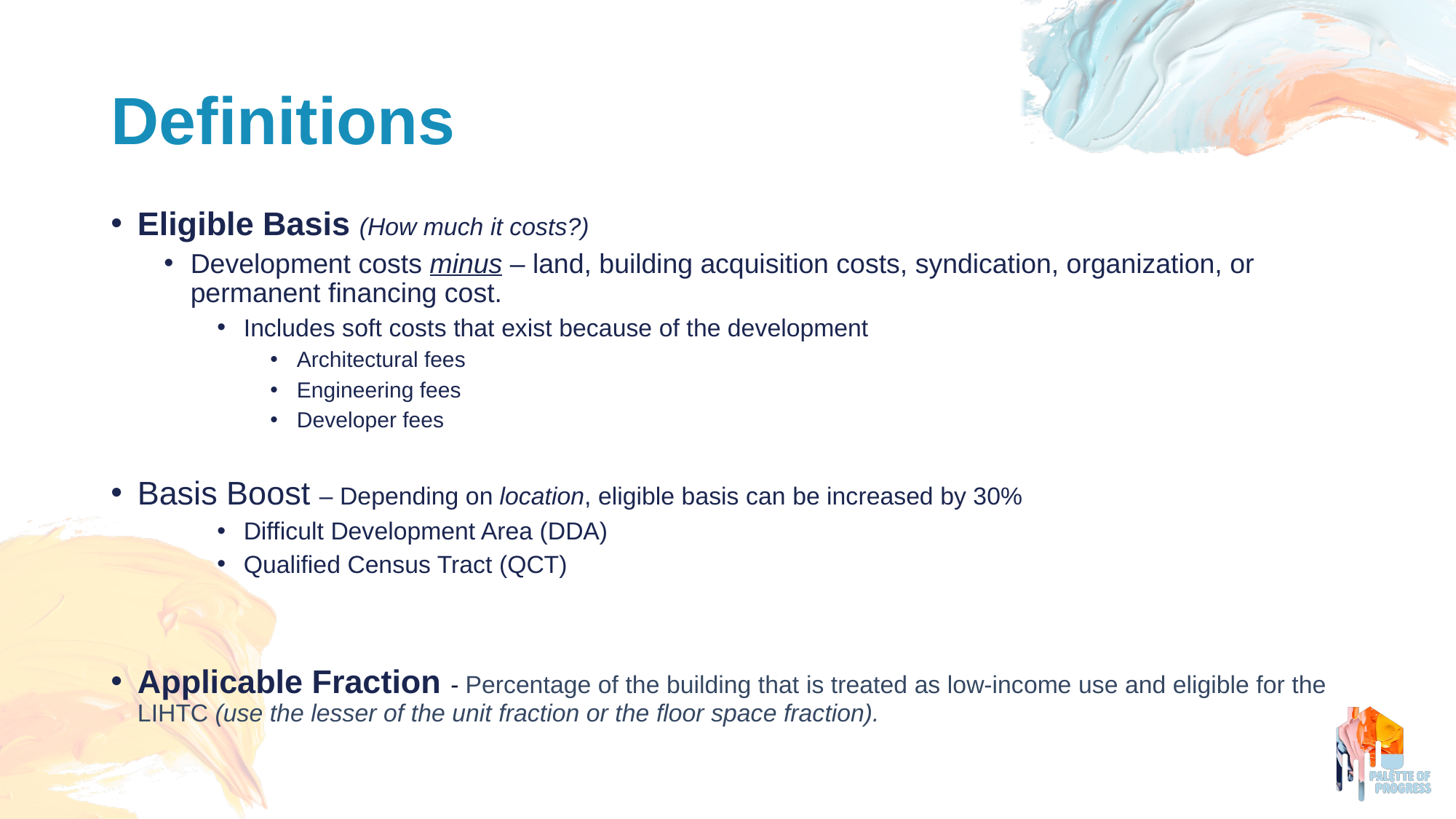

# Definitions
Eligible Basis (How much it costs?)
Development costs minus – land, building acquisition costs, syndication, organization, or permanent financing cost.
Includes soft costs that exist because of the development
Architectural fees
Engineering fees
Developer fees

Basis Boost – Depending on location, eligible basis can be increased by 30%
Difficult Development Area (DDA)
Qualified Census Tract (QCT)

Applicable Fraction - Percentage of the building that is treated as low-income use and eligible for the LIHTC (use the lesser of the unit fraction or the floor space fraction).